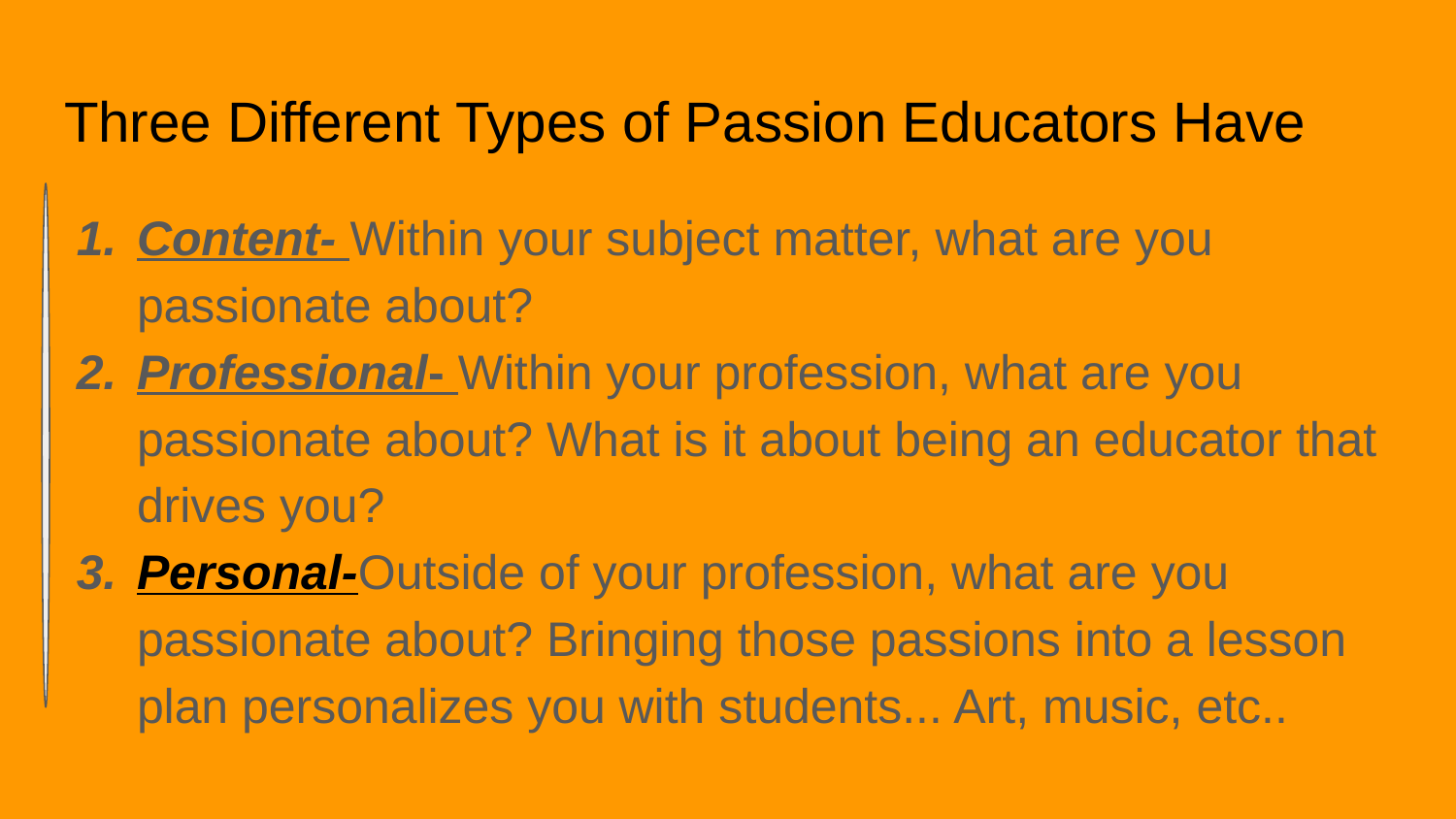

# Three Different Types of Passion Educators Have

Content- Within your subject matter, what are you passionate about?
Professional- Within your profession, what are you passionate about? What is it about being an educator that drives you?
Personal-Outside of your profession, what are you passionate about? Bringing those passions into a lesson plan personalizes you with students... Art, music, etc..